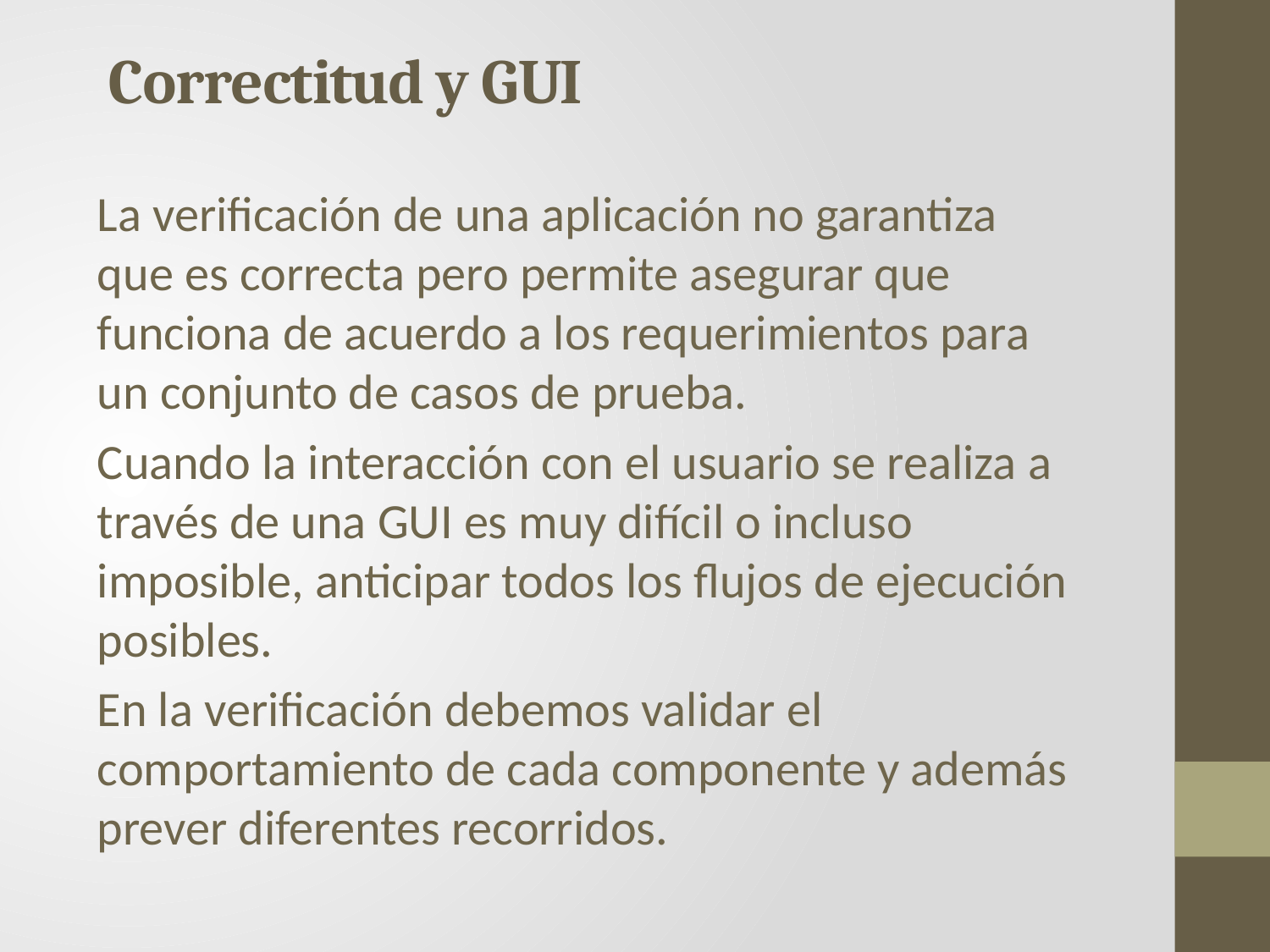

Correctitud y GUI
La verificación de una aplicación no garantiza que es correcta pero permite asegurar que funciona de acuerdo a los requerimientos para un conjunto de casos de prueba.
Cuando la interacción con el usuario se realiza a través de una GUI es muy difícil o incluso imposible, anticipar todos los flujos de ejecución posibles.
En la verificación debemos validar el comportamiento de cada componente y además prever diferentes recorridos.